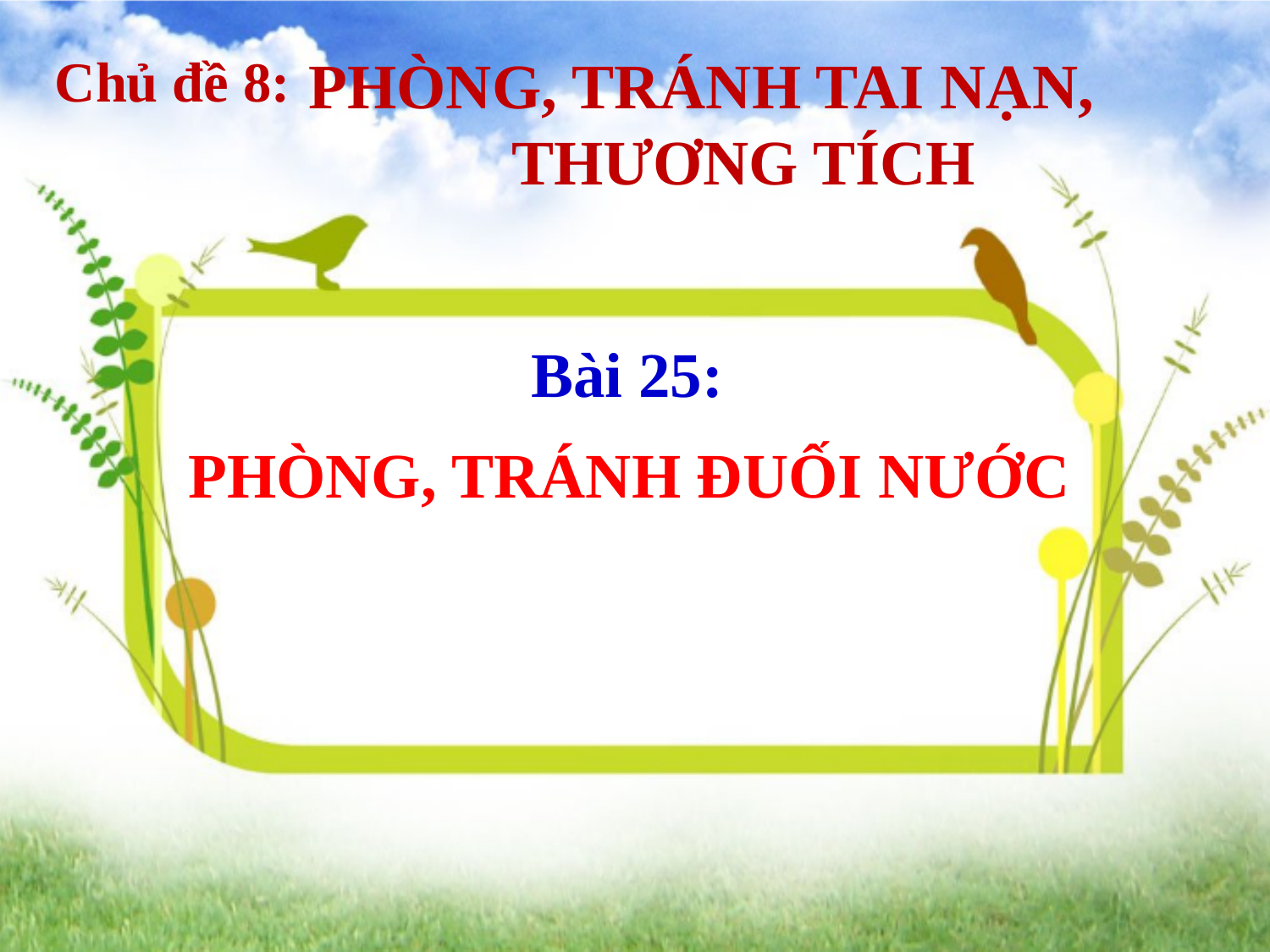

Chủ đề 8:
PHÒNG, TRÁNH TAI NẠN,
 THƯƠNG TÍCH
Bài 25:
PHÒNG, TRÁNH ĐUỐI NƯỚC